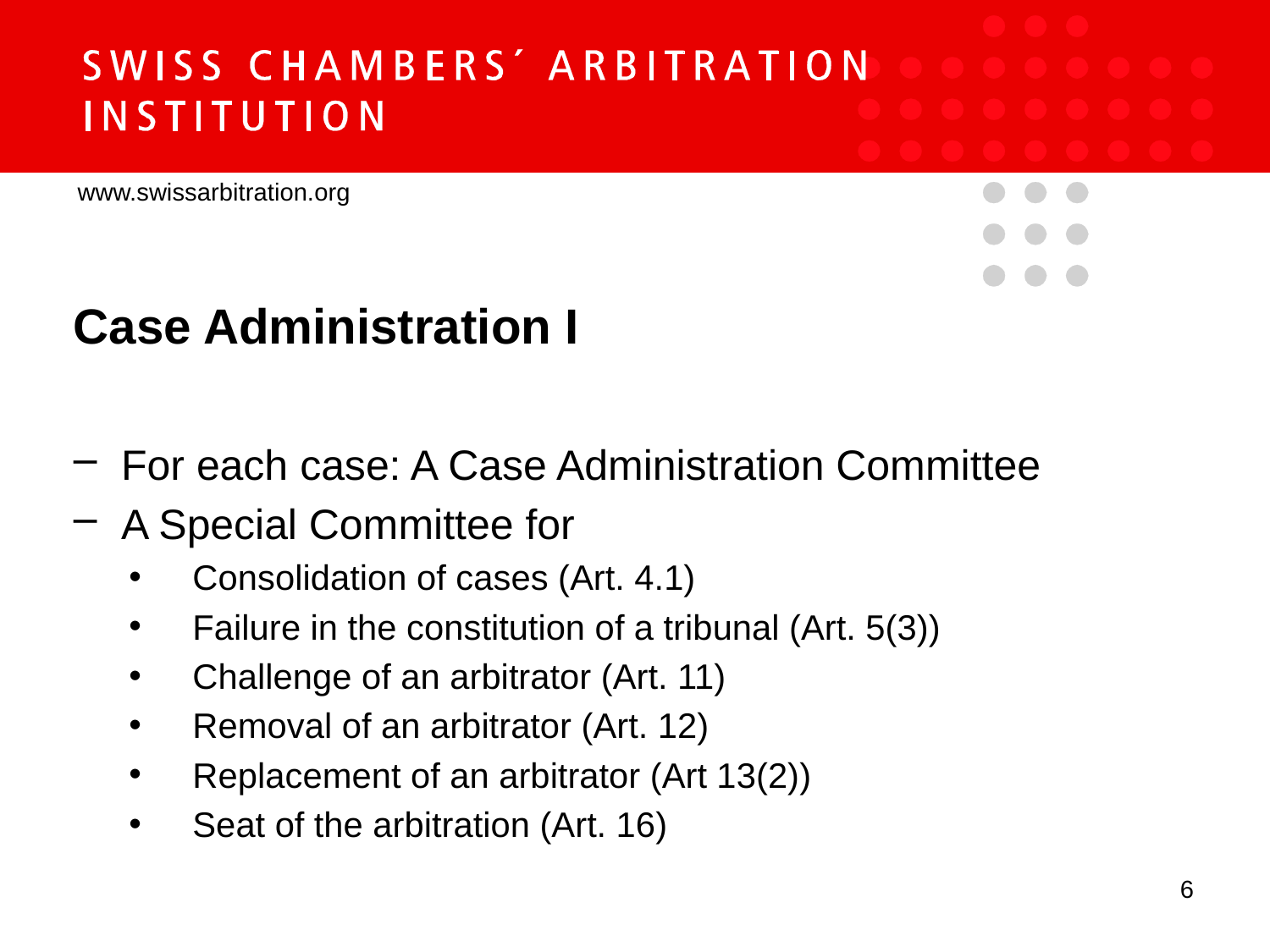

Case Administration I

For each case: A Case Administration Committee
A Special Committee for
Consolidation of cases (Art. 4.1)
Failure in the constitution of a tribunal (Art. 5(3))
Challenge of an arbitrator (Art. 11)
Removal of an arbitrator (Art. 12)
Replacement of an arbitrator (Art 13(2))
Seat of the arbitration (Art. 16)

6